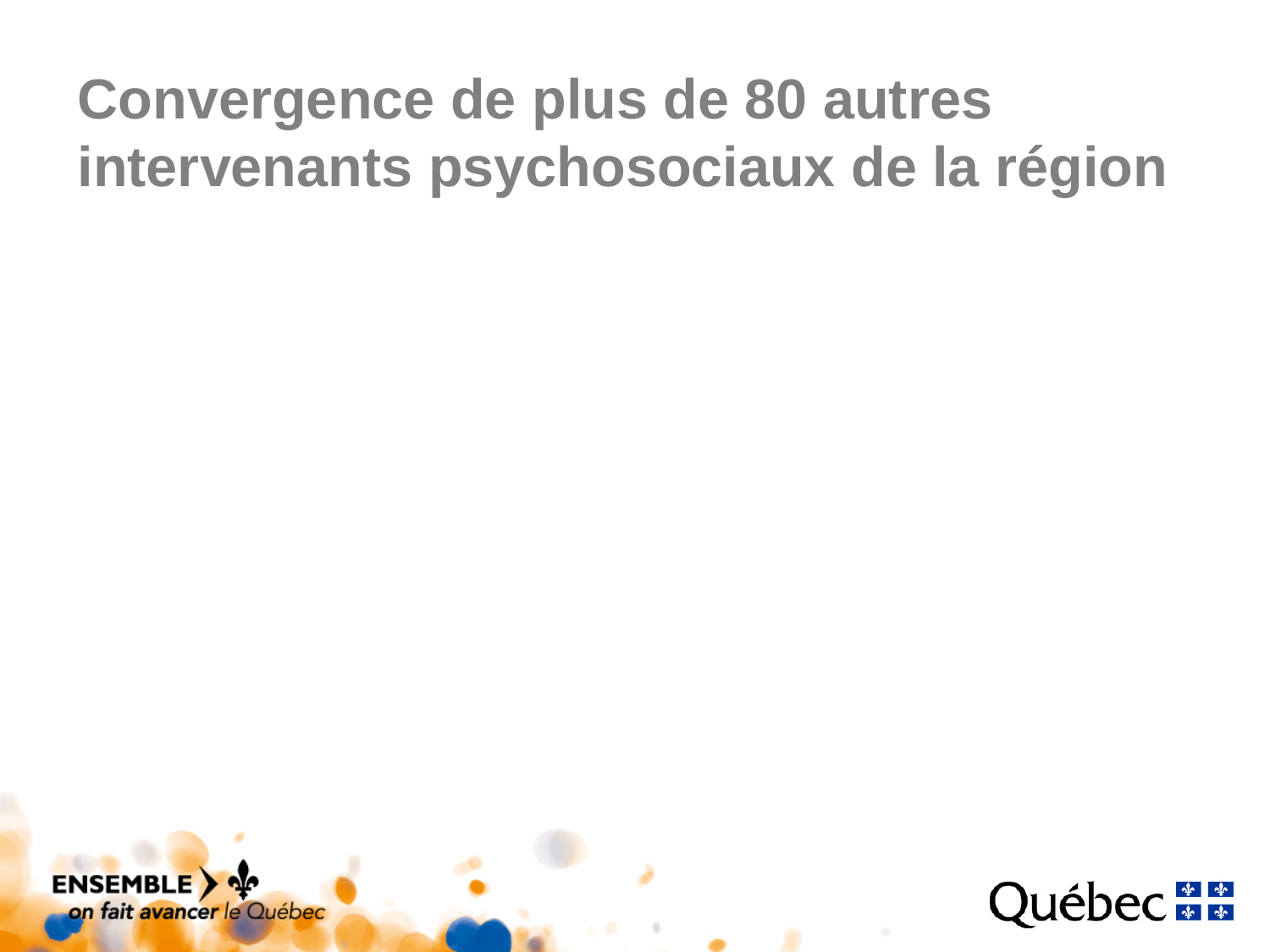

# Convergence de plus de 80 autres intervenants psychosociaux de la région